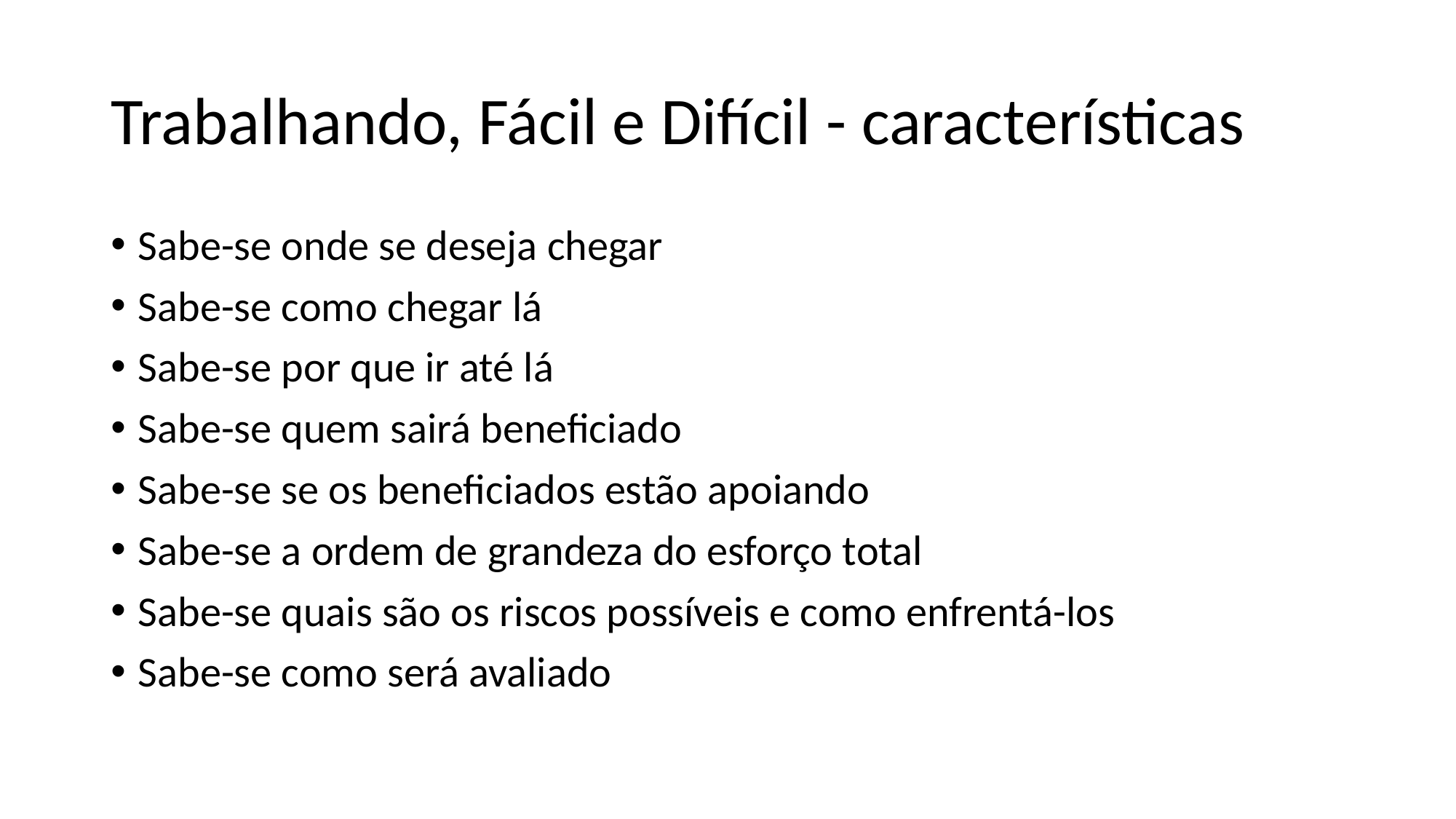

# Trabalhando, Fácil e Difícil - características
Sabe-se onde se deseja chegar
Sabe-se como chegar lá
Sabe-se por que ir até lá
Sabe-se quem sairá beneficiado
Sabe-se se os beneficiados estão apoiando
Sabe-se a ordem de grandeza do esforço total
Sabe-se quais são os riscos possíveis e como enfrentá-los
Sabe-se como será avaliado